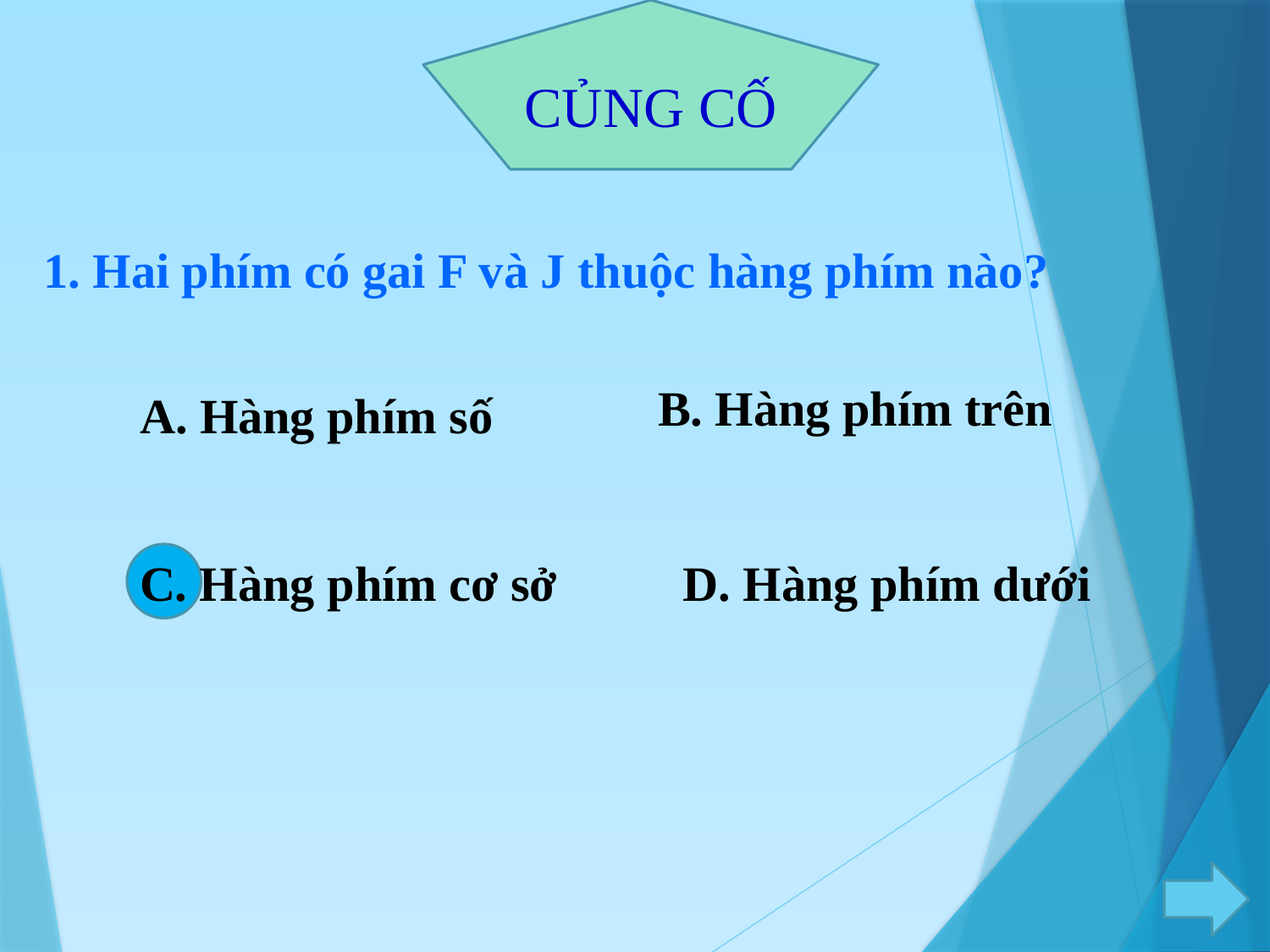

CỦNG CỐ
1. Hai phím có gai F và J thuộc hàng phím nào?
B. Hàng phím trên
A. Hàng phím số

C. Hàng phím cơ sở
D. Hàng phím dưới